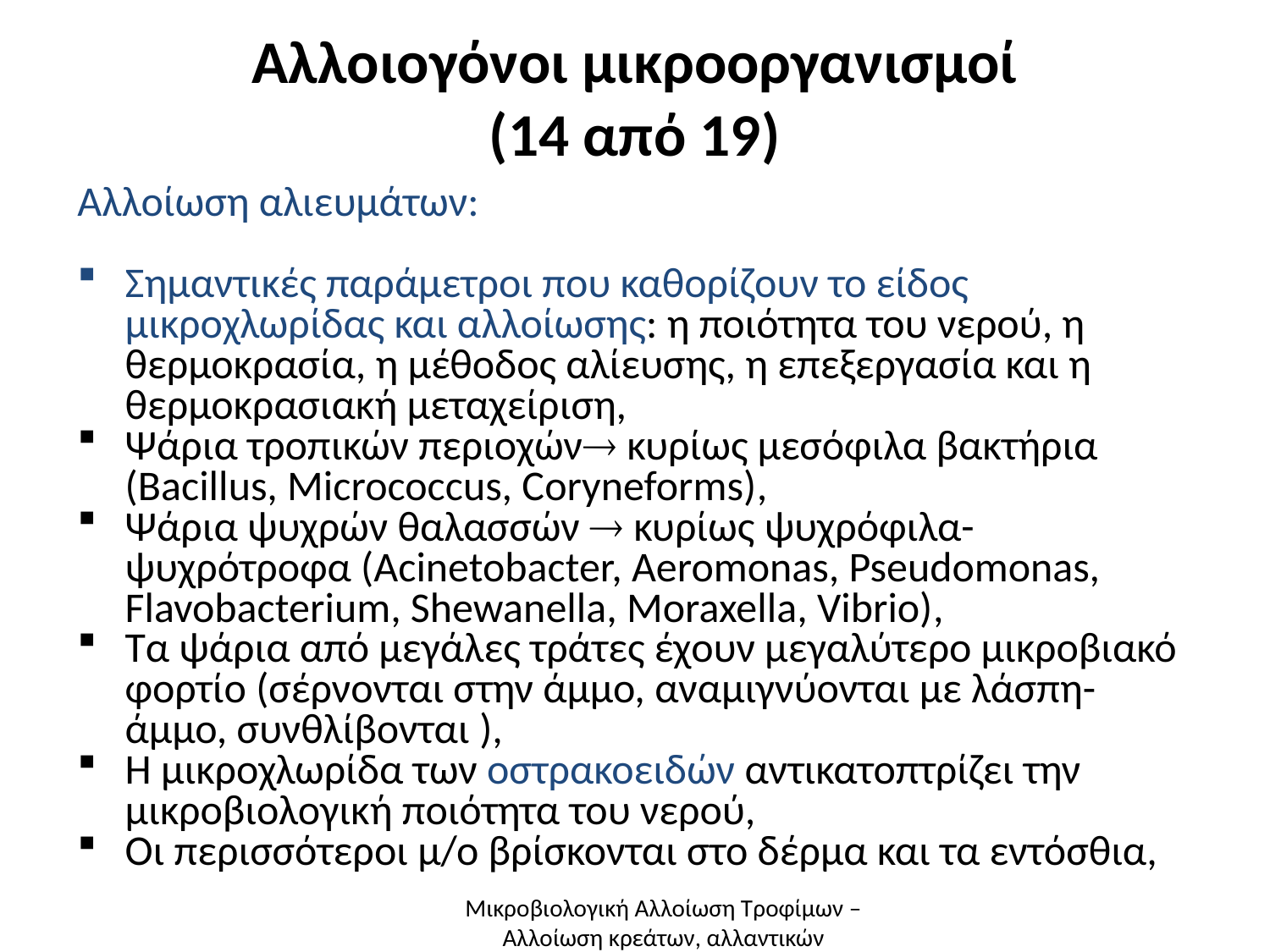

# Αλλοιογόνοι μικροοργανισμοί (14 από 19)
Αλλοίωση αλιευμάτων:

Σημαντικές παράμετροι που καθορίζουν το είδος μικροχλωρίδας και αλλοίωσης: η ποιότητα του νερού, η θερμοκρασία, η μέθοδος αλίευσης, η επεξεργασία και η θερμοκρασιακή μεταχείριση,
Ψάρια τροπικών περιοχών→ κυρίως μεσόφιλα βακτήρια (Bacillus, Micrococcus, Coryneforms),
Ψάρια ψυχρών θαλασσών → κυρίως ψυχρόφιλα-ψυχρότροφα (Acinetobacter, Aeromonas, Pseudomonas, Flavobacterium, Shewanella, Moraxella, Vibrio),
Τα ψάρια από μεγάλες τράτες έχουν μεγαλύτερο μικροβιακό φορτίο (σέρνονται στην άμμο, αναμιγνύονται με λάσπη-άμμο, συνθλίβονται ),
Η μικροχλωρίδα των οστρακοειδών αντικατοπτρίζει την μικροβιολογική ποιότητα του νερού,
Οι περισσότεροι μ/ο βρίσκονται στο δέρμα και τα εντόσθια,
Μικροβιολογική Αλλοίωση Τροφίμων – Αλλοίωση κρεάτων, αλλαντικών